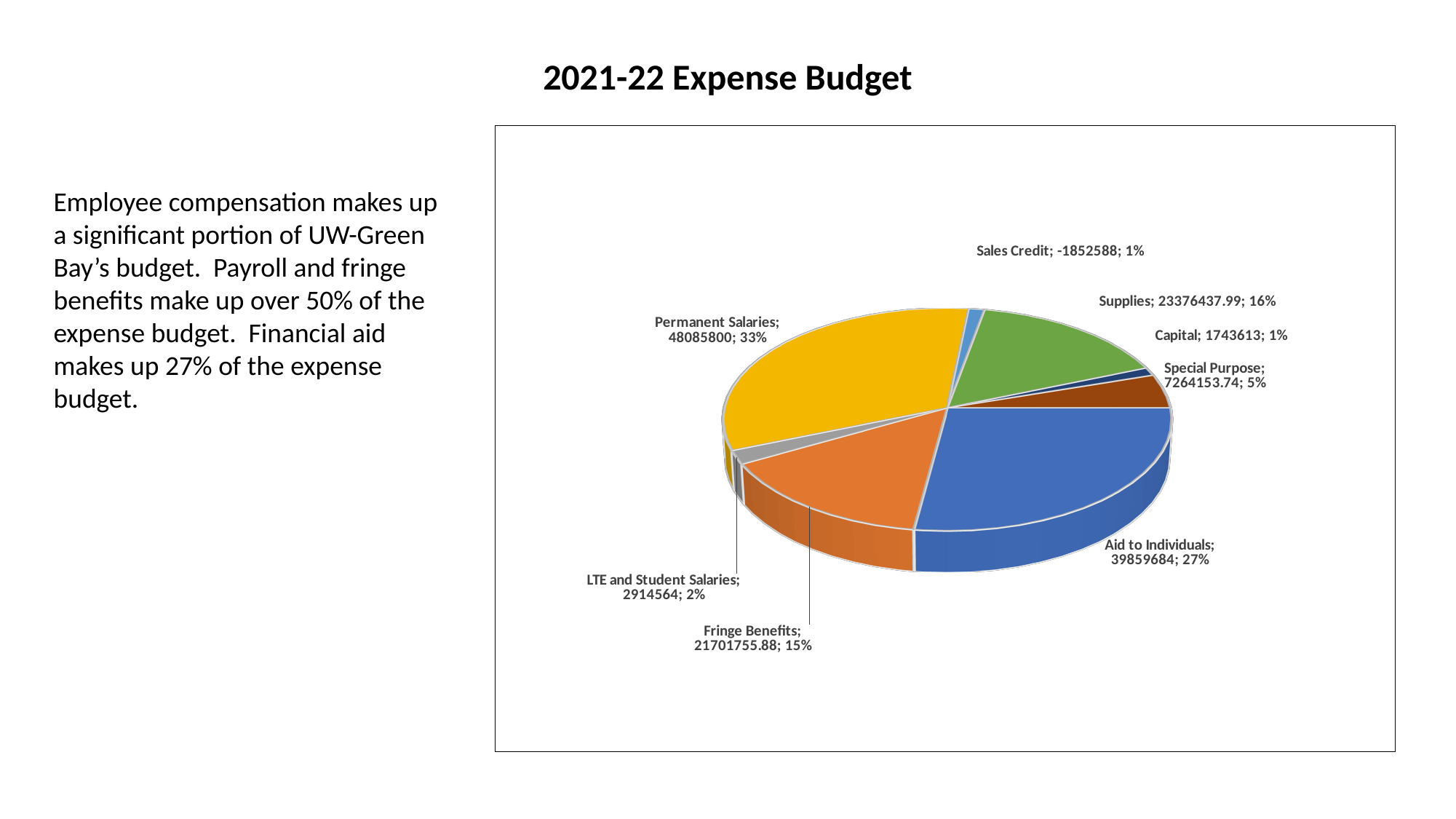

# 2021-22 Expense Budget

[unsupported chart]

Employee compensation makes up a significant portion of UW-Green Bay’s budget.  Payroll and fringe benefits make up over 50% of the expense budget.  Financial aid makes up 27% of the expense budget.